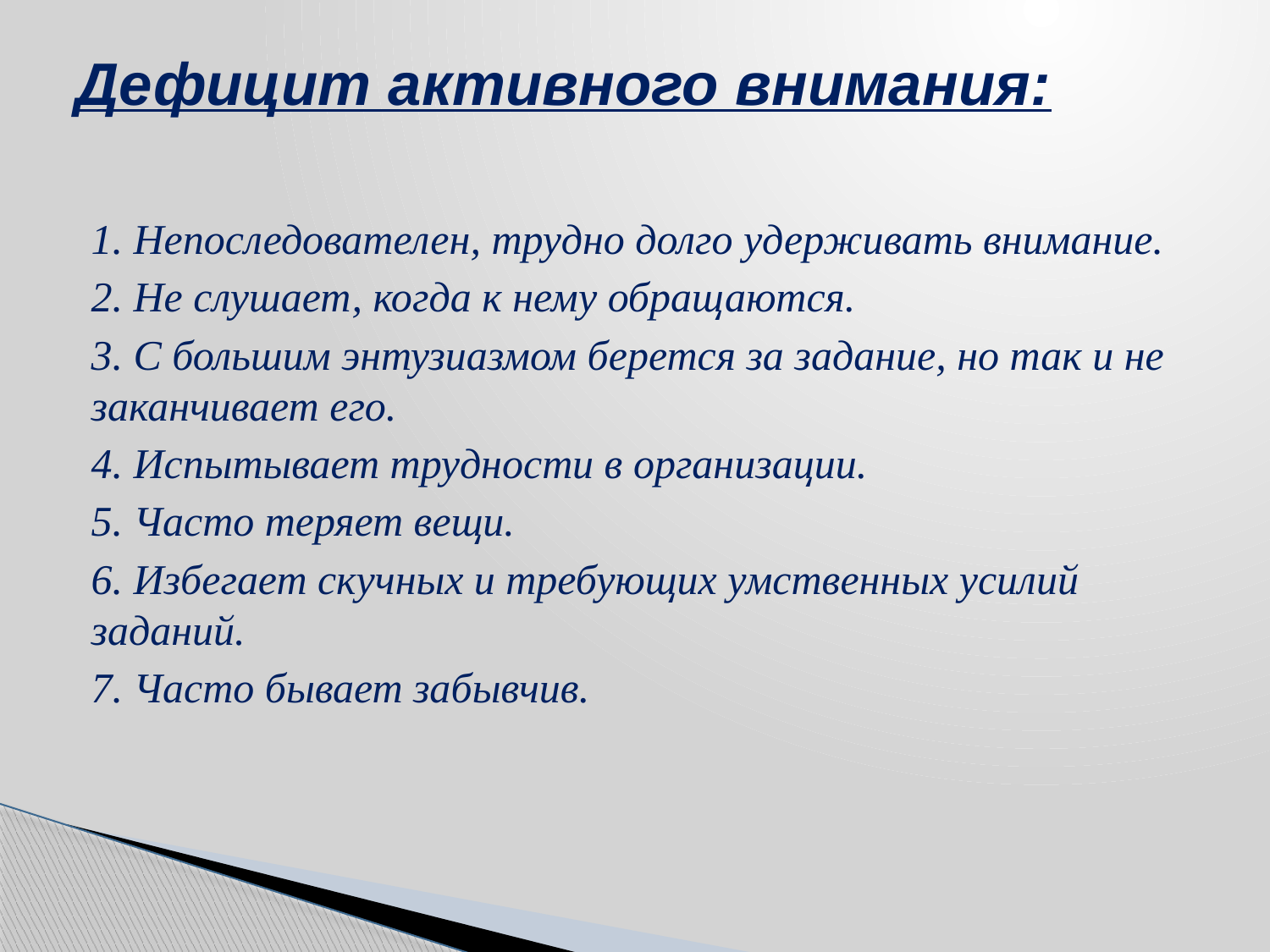

# Дефицит активного внимания:
1. Непоследователен, трудно долго удерживать внимание.
2. Не слушает, когда к нему обращаются.
3. С большим энтузиазмом берется за задание, но так и не заканчивает его.
4. Испытывает трудности в организации.
5. Часто теряет вещи.
6. Избегает скучных и требующих умственных усилий заданий.
7. Часто бывает забывчив.